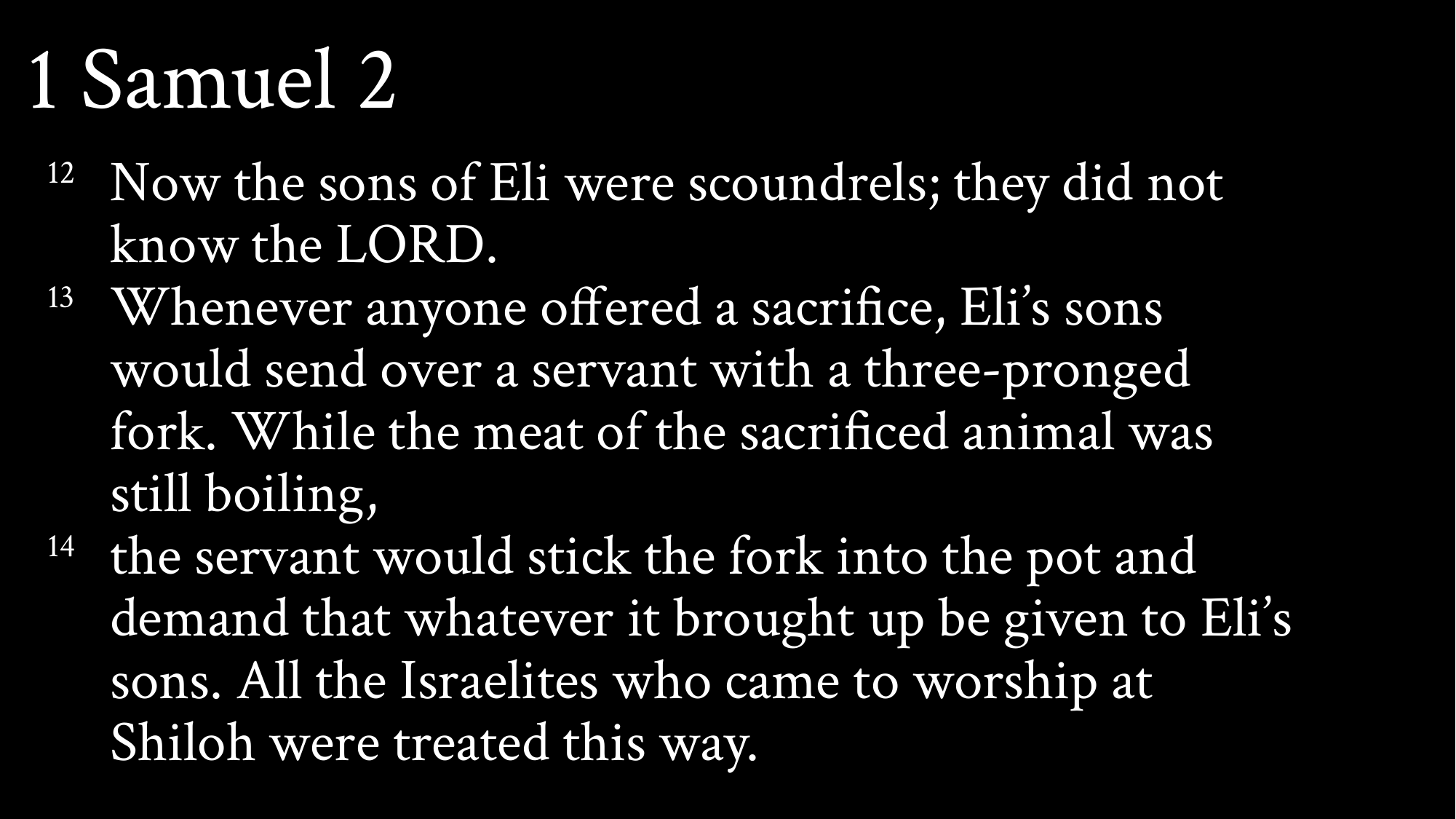

1 Samuel 2
12 	Now the sons of Eli were scoundrels; they did not know the LORD.
13	Whenever anyone offered a sacrifice, Eli’s sons would send over a servant with a three-pronged fork. While the meat of the sacrificed animal was still boiling,
14 	the servant would stick the fork into the pot and demand that whatever it brought up be given to Eli’s sons. All the Israelites who came to worship at Shiloh were treated this way.